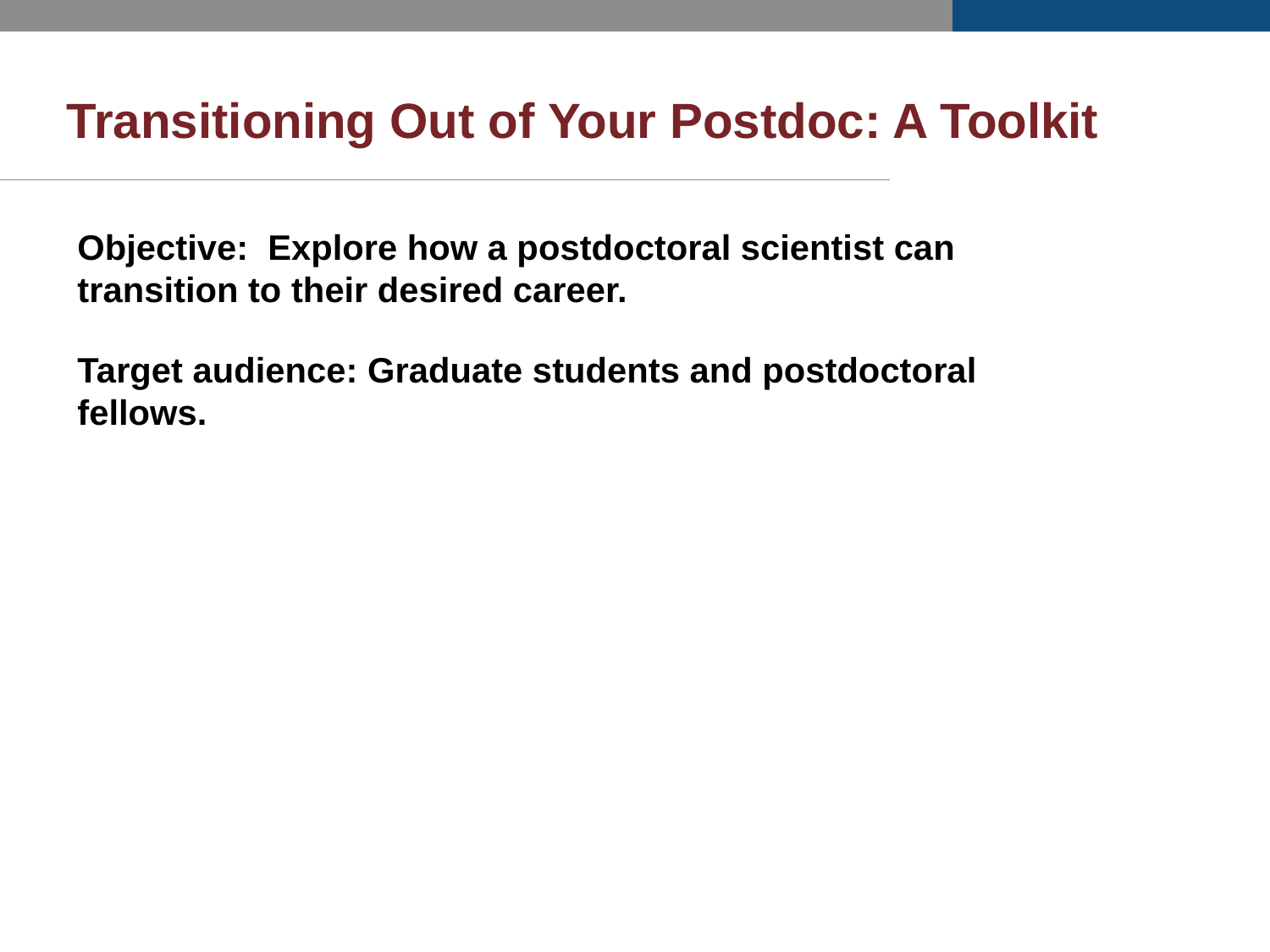

# Transitioning Out of Your Postdoc: A Toolkit
Objective:  Explore how a postdoctoral scientist can transition to their desired career.

Target audience: Graduate students and postdoctoral fellows.